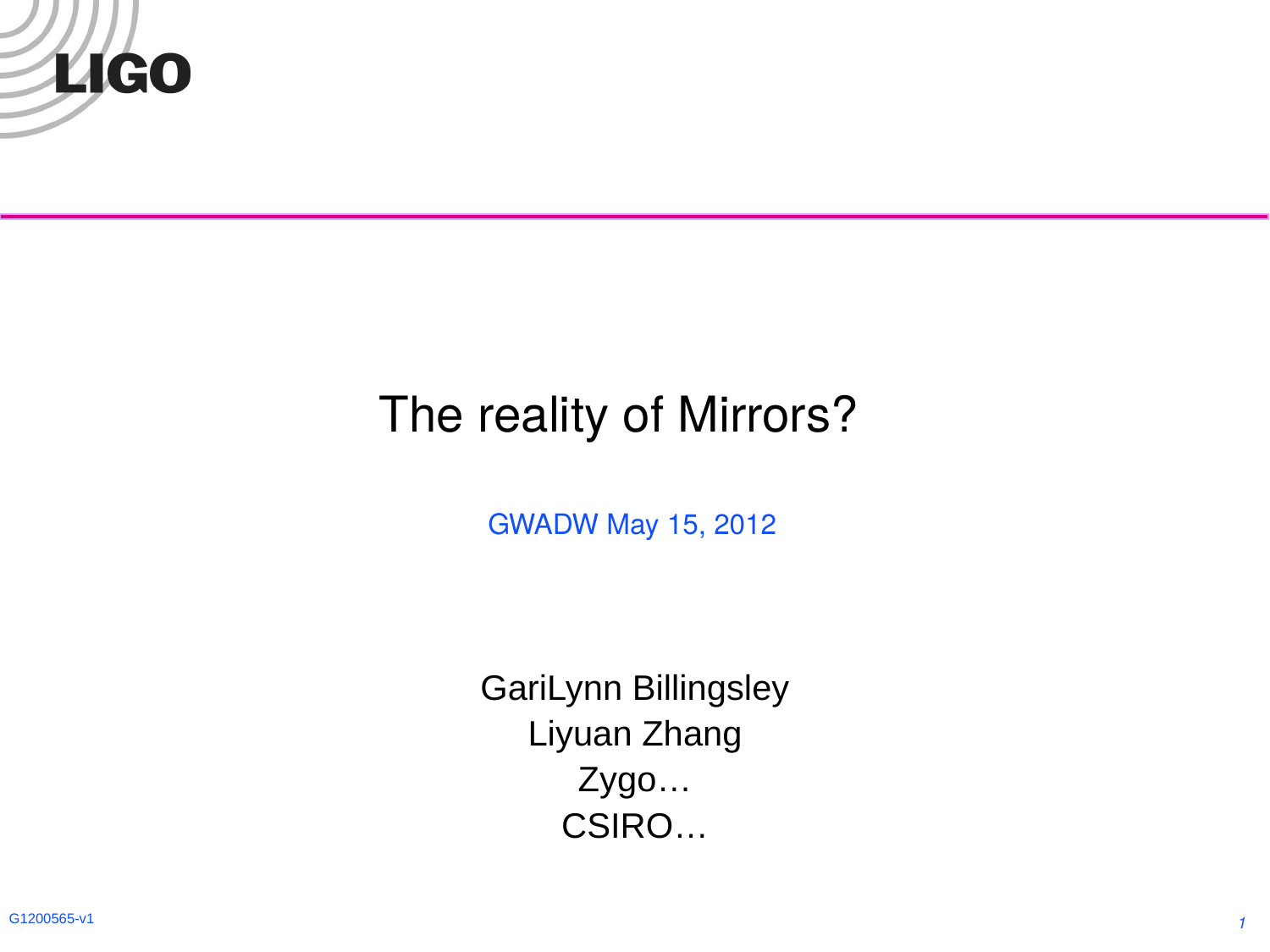

# The reality of Mirrors?
GWADW May 15, 2012
GariLynn Billingsley
Liyuan Zhang
Zygo…
CSIRO…
1